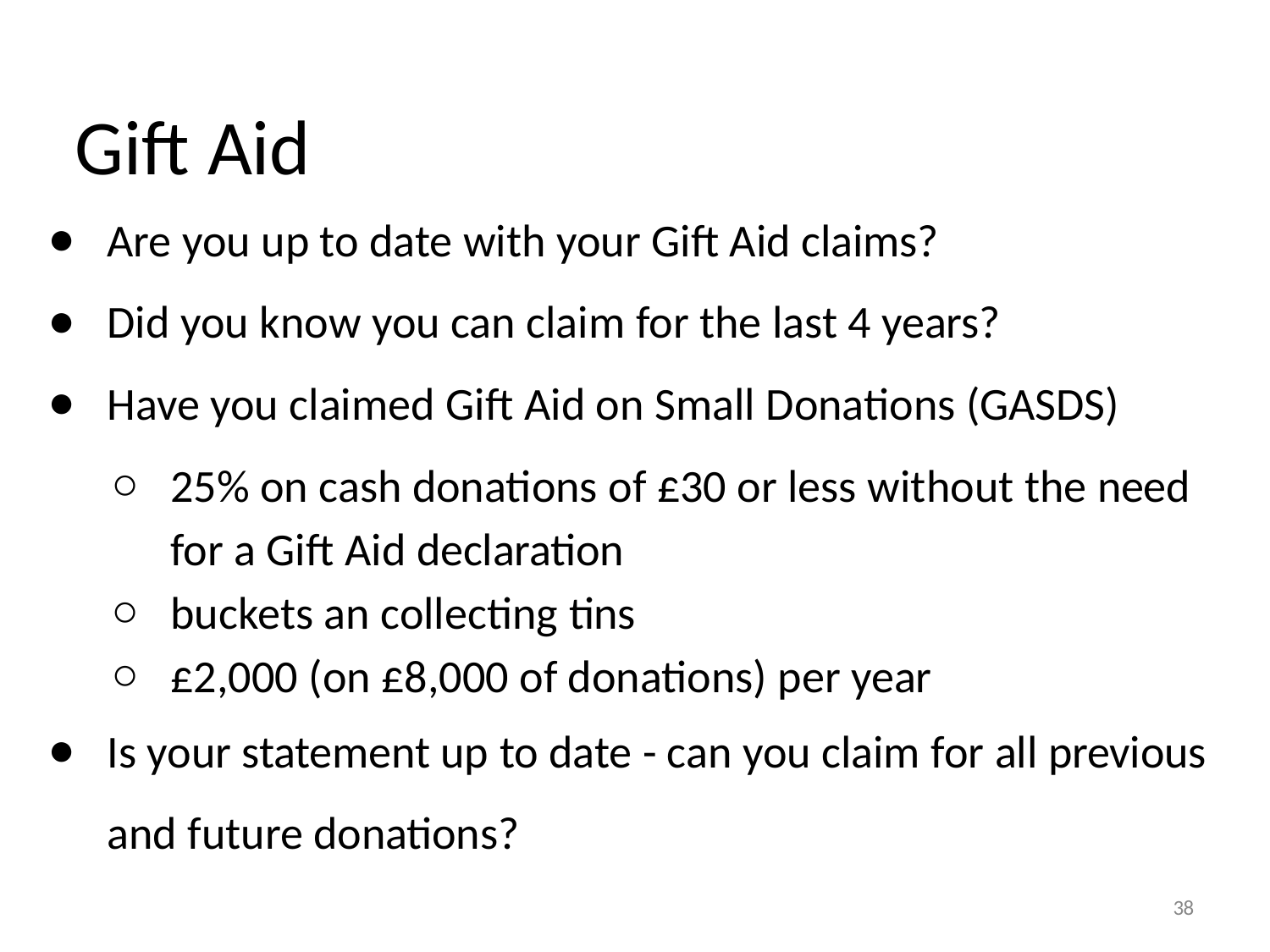

# Gift Aid
Are you up to date with your Gift Aid claims?
Did you know you can claim for the last 4 years?
Have you claimed Gift Aid on Small Donations (GASDS)
25% on cash donations of £30 or less without the need for a Gift Aid declaration
buckets an collecting tins
£2,000 (on £8,000 of donations) per year
Is your statement up to date - can you claim for all previous and future donations?
38